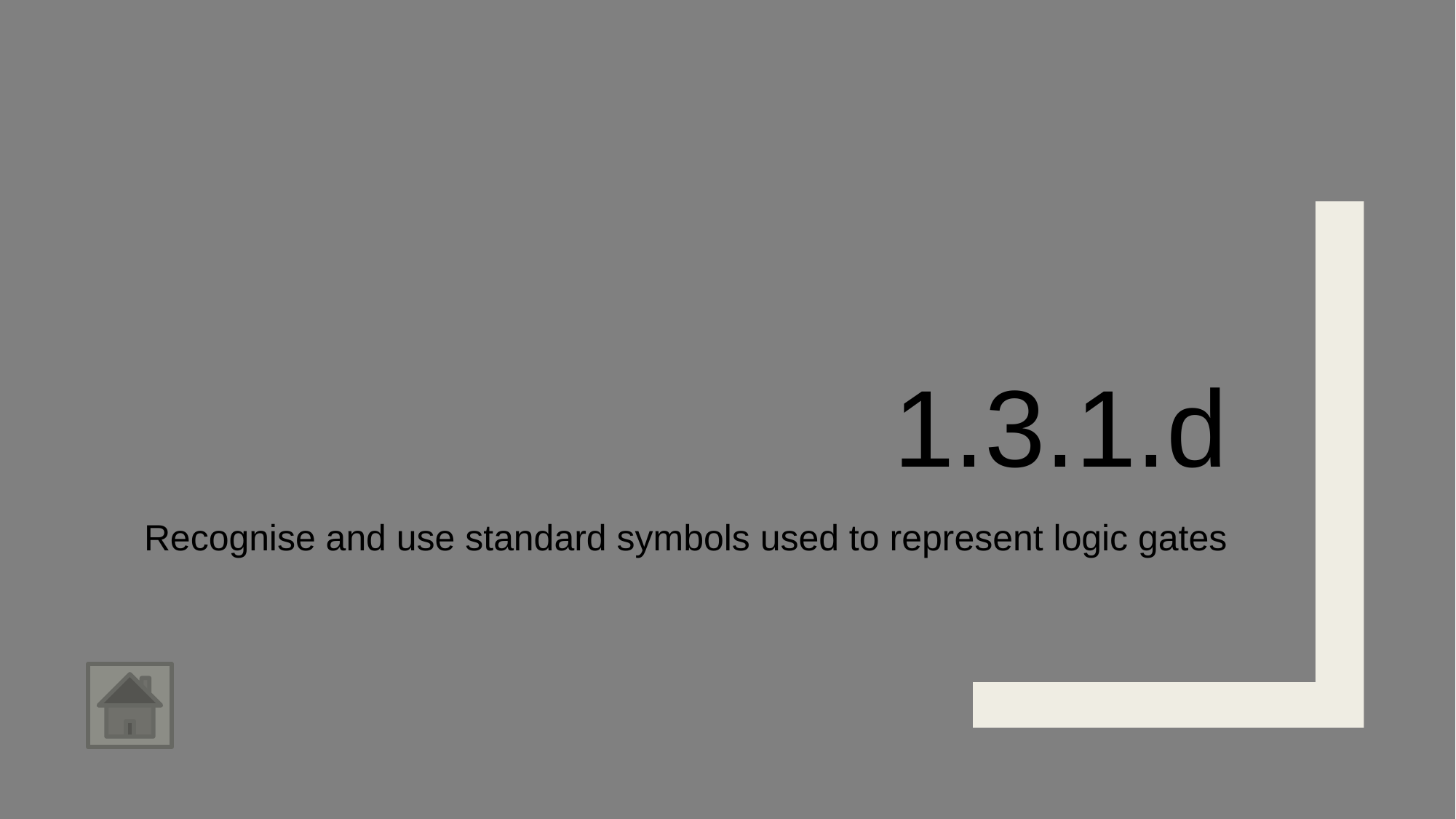

# 1.3.1.d
Recognise and use standard symbols used to represent logic gates